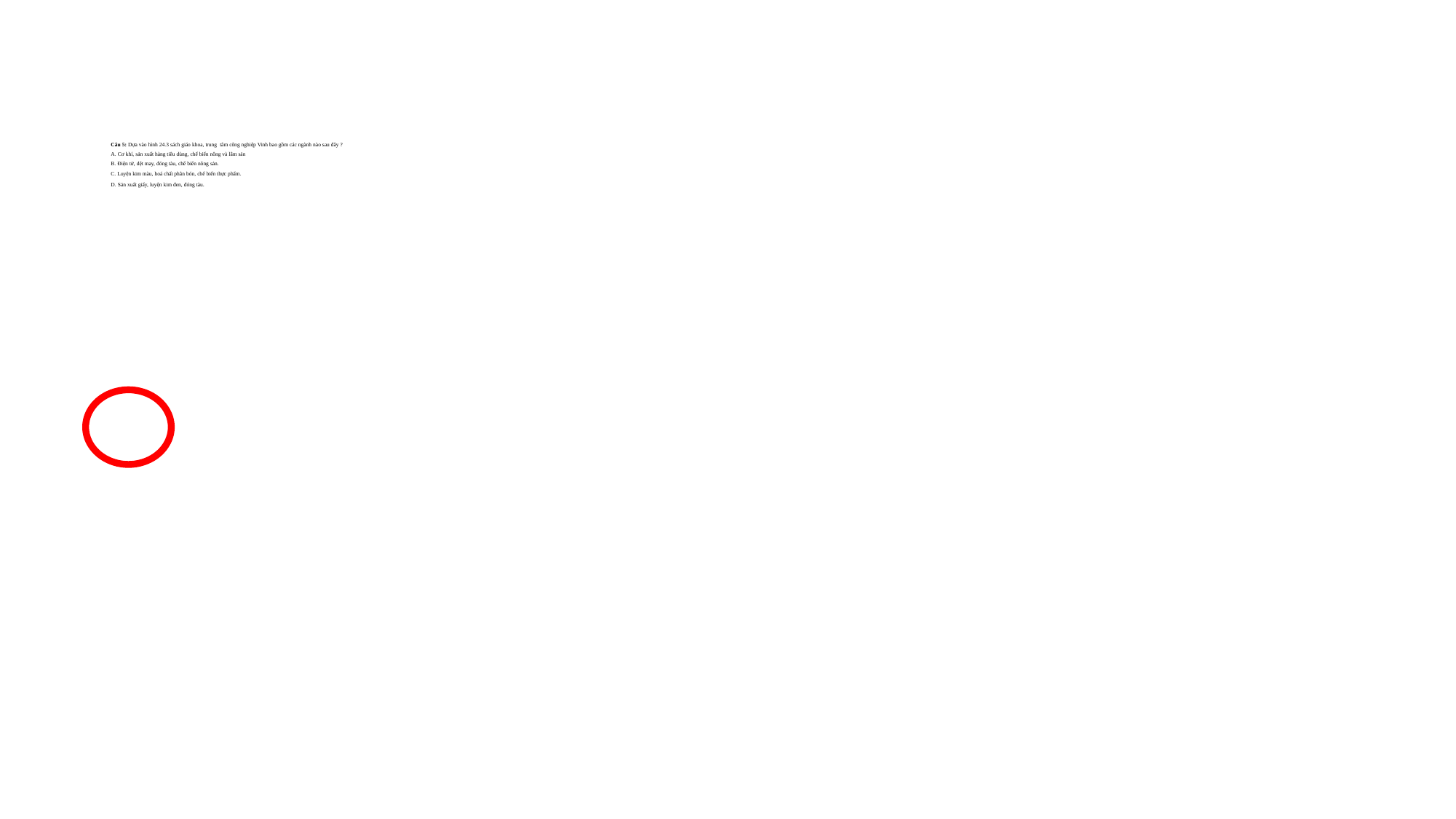

# Câu 5: Dựa vào hình 24.3 sách giáo khoa, trung  tâm công nghiệp Vinh bao gồm các ngành nào sau đây ? A. Cơ khí, sản xuất hàng tiêu dùng, chế biến nông và lâm sản B. Điện tử, dệt may, đóng tàu, chế biến nông sản. C. Luyện kim màu, hoá chất phân bón, chế biến thực phẩm. D. Sản xuất giấy, luyện kim đen, đóng tàu.